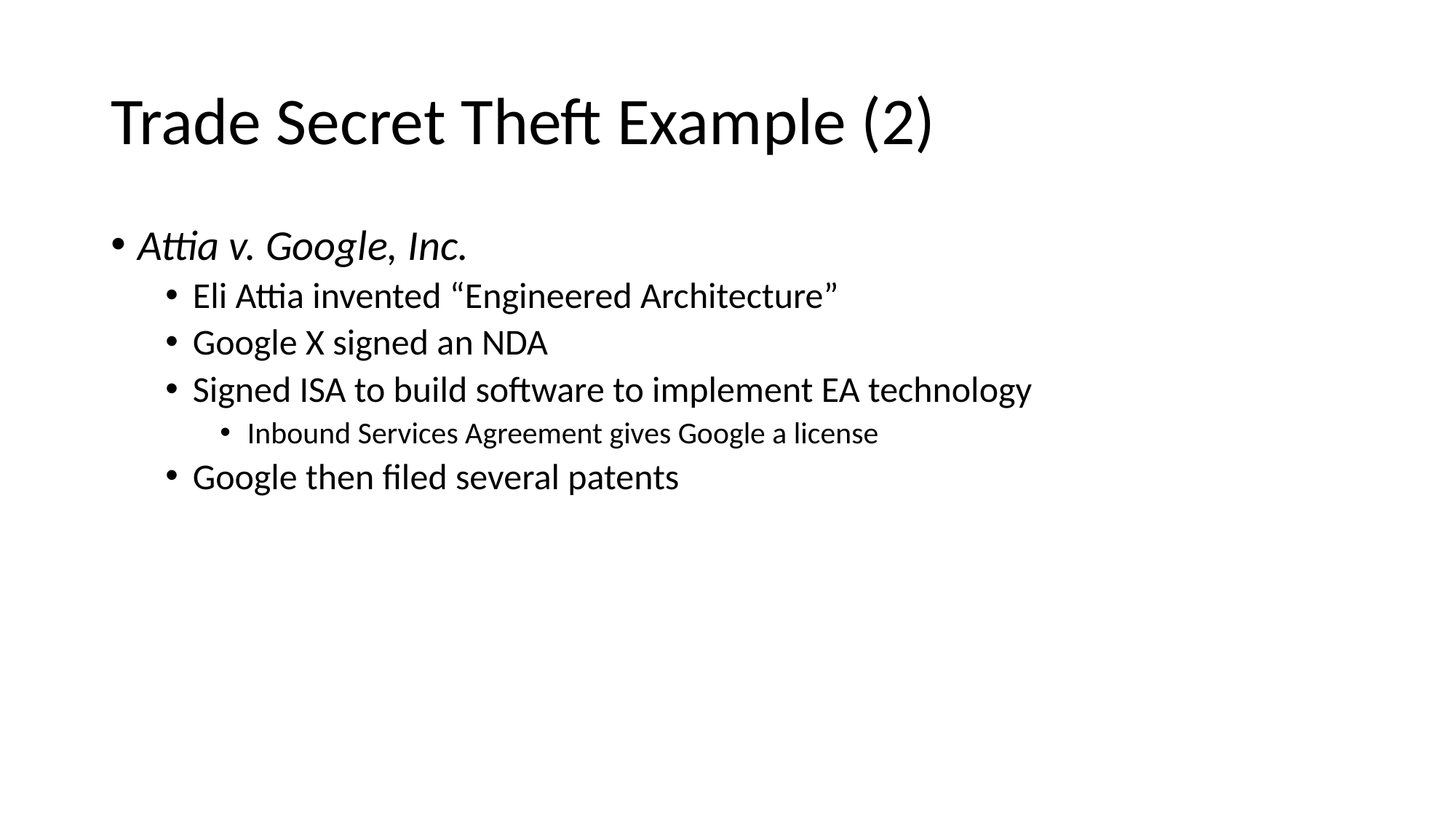

# Trade Secret Theft Example (2)
Attia v. Google, Inc.
Eli Attia invented “Engineered Architecture”
Google X signed an NDA
Signed ISA to build software to implement EA technology
Inbound Services Agreement gives Google a license
Google then filed several patents